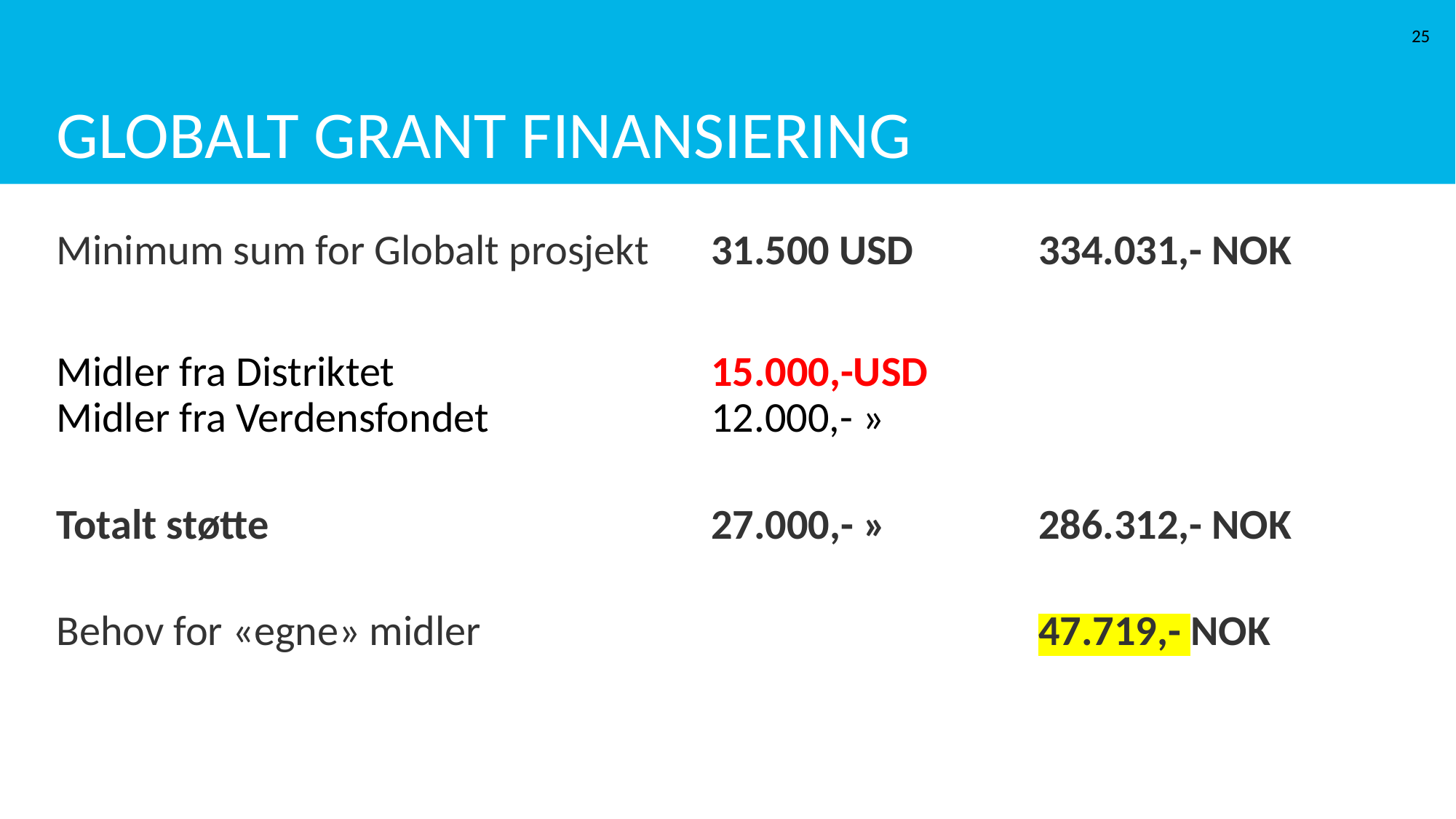

# Globalt Grant FINANSIERING
25
Minimum sum for Globalt prosjekt	31.500 USD		334.031,- NOK

Midler fra Distriktet			15.000,-USD
Midler fra Verdensfondet			12.000,- »
Totalt støtte					27.000,- »		286.312,- NOK
Behov for «egne» midler					 	47.719,- NOK